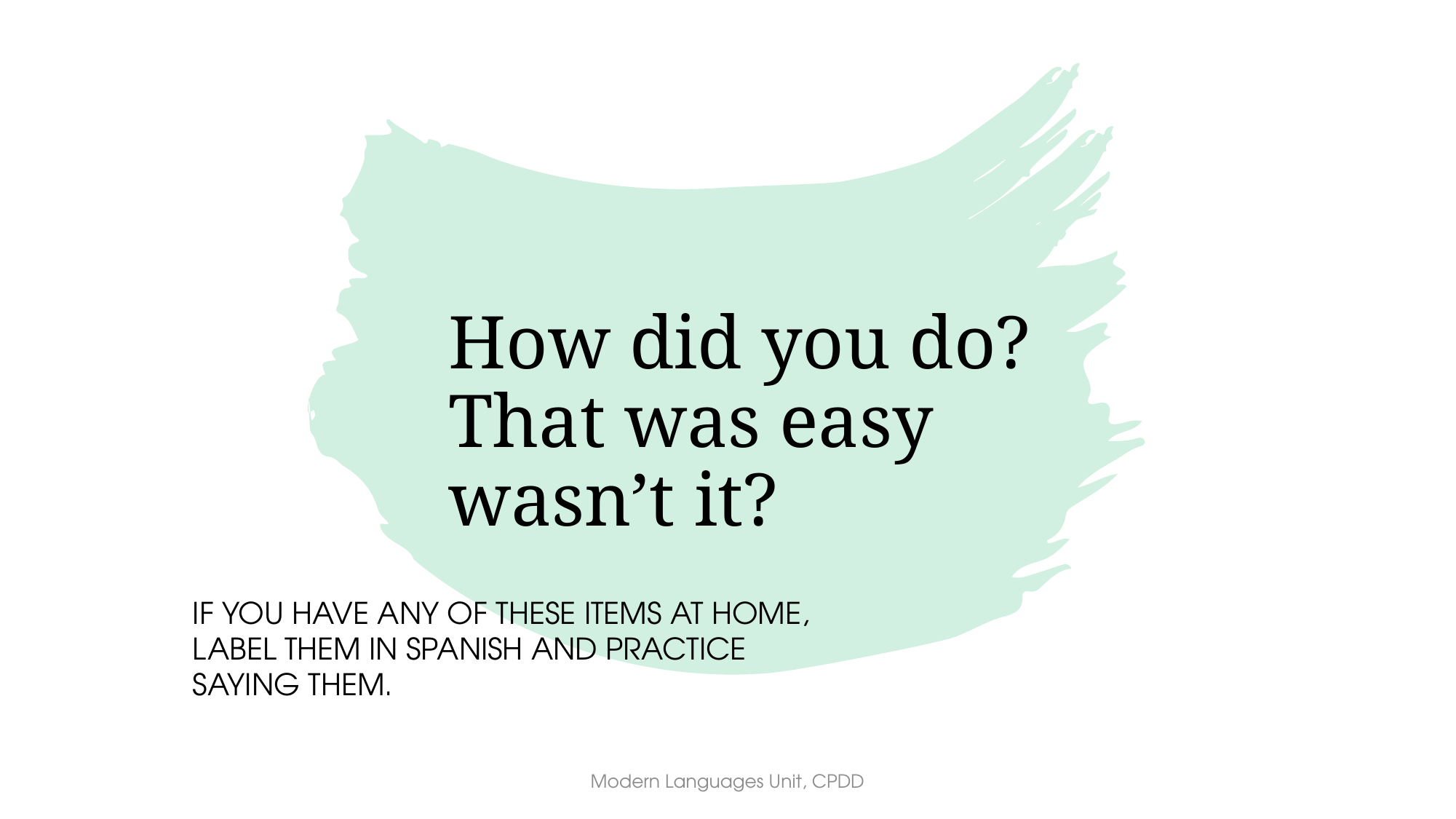

# How did you do? That was easy wasn’t it?
if you have any of these items at home, label them in Spanish and practice saying them.
Modern Languages Unit, CPDD